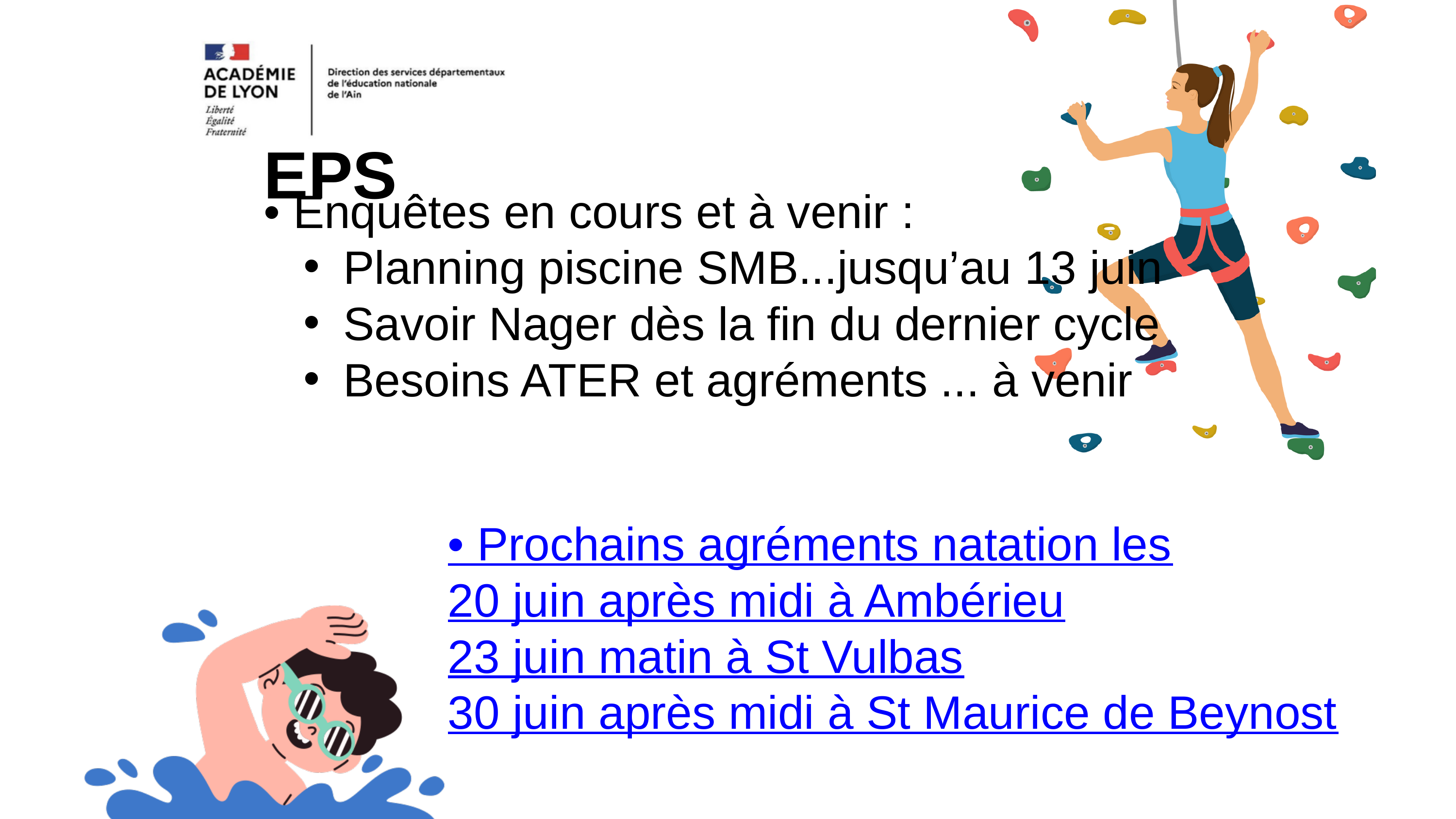

EPS
• Enquêtes en cours et à venir :
Planning piscine SMB...jusqu’au 13 juin
Savoir Nager dès la fin du dernier cycle
Besoins ATER et agréments ... à venir

• Prochains agréments natation les
20 juin après midi à Ambérieu
23 juin matin à St Vulbas
30 juin après midi à St Maurice de Beynost